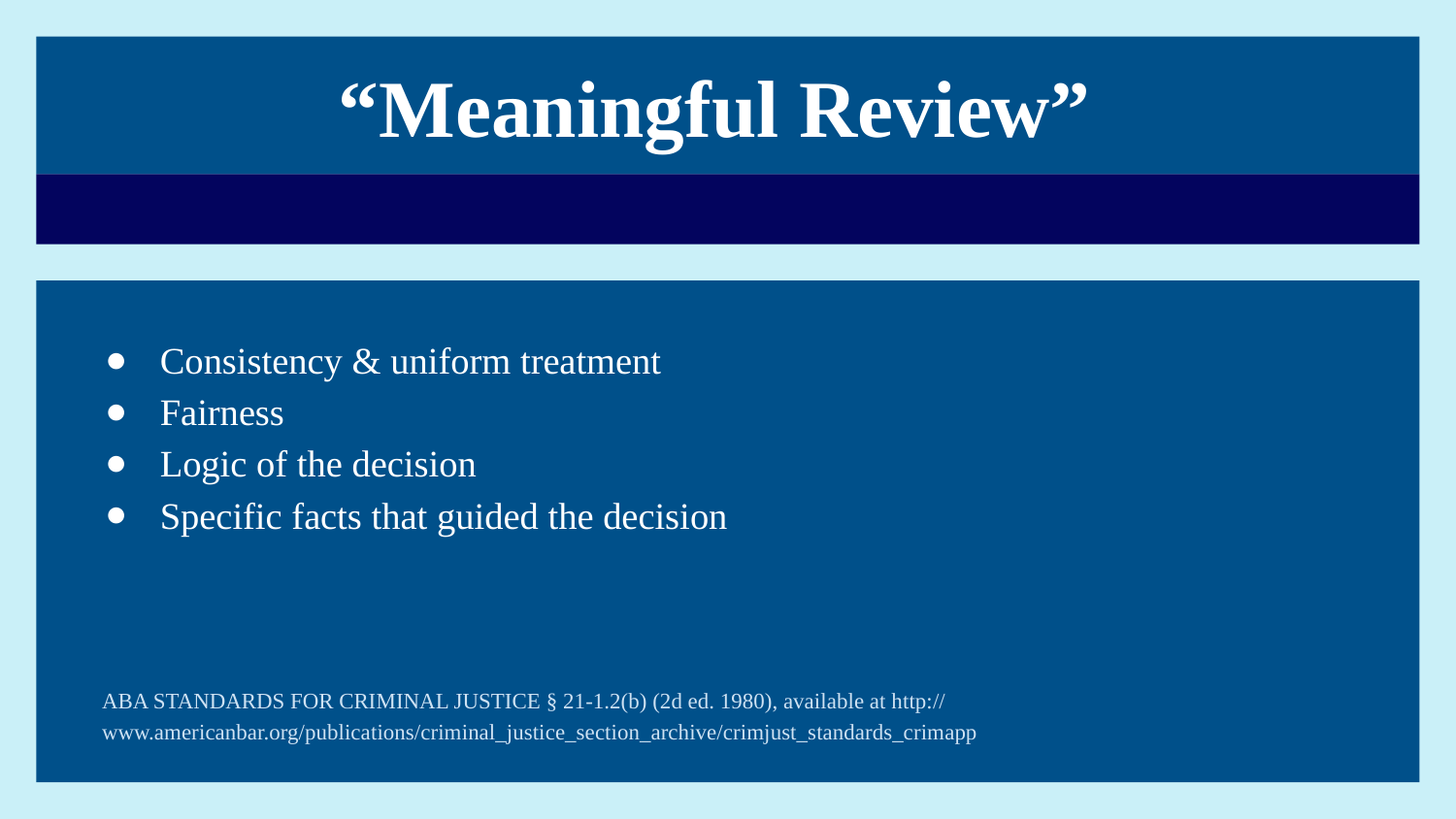

# “Meaningful Review”
Consistency & uniform treatment
Fairness
Logic of the decision
Specific facts that guided the decision
ABA Standards for Criminal Justice § 21-1.2(b) (2d ed. 1980), available at http:// www.americanbar.org/publications/criminal_justice_section_archive/crimjust_standards_crimapp